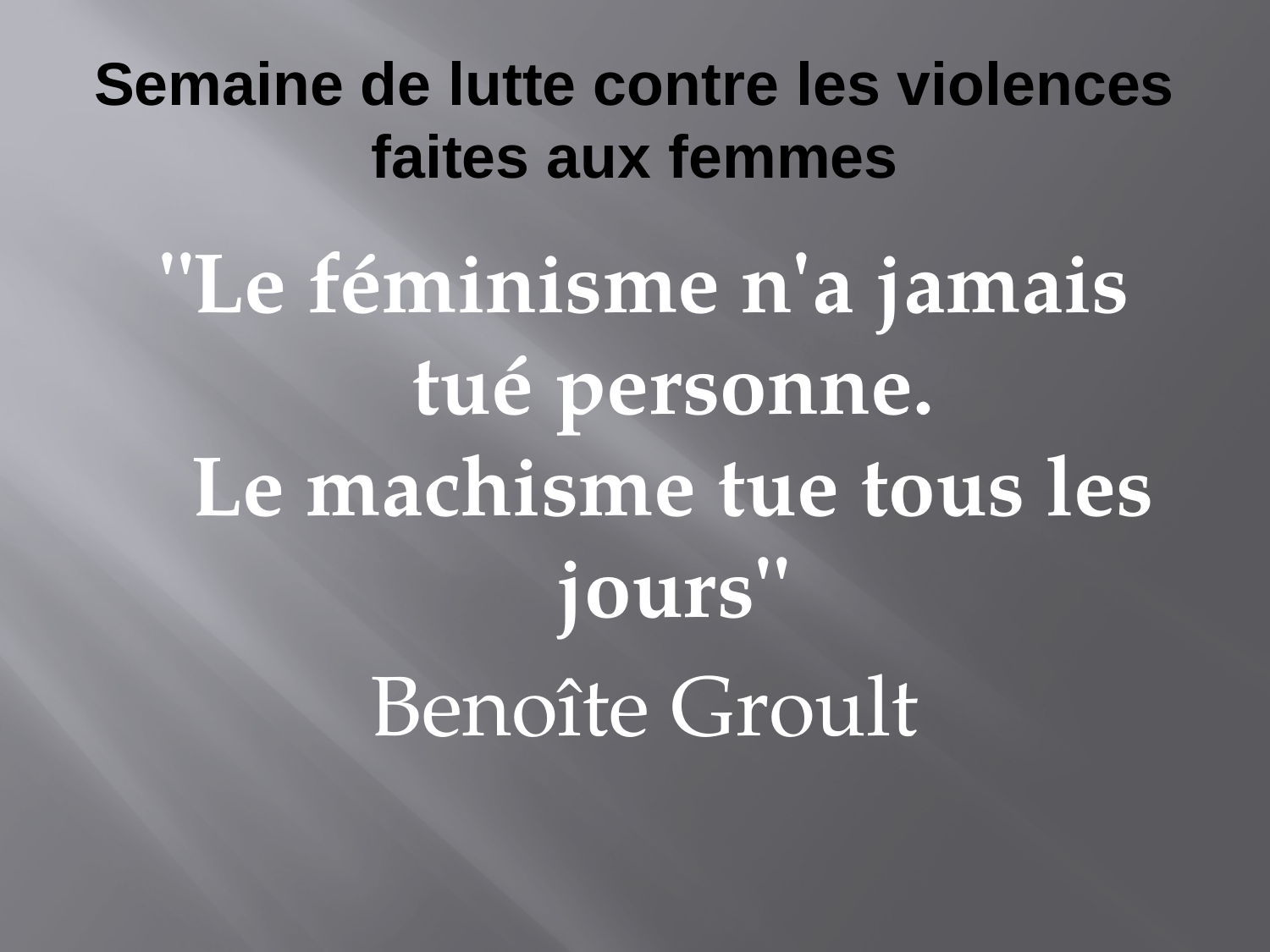

# Semaine de lutte contre les violences faites aux femmes
"Le féminisme n'a jamais tué personne.
Le machisme tue tous les jours"
Benoîte Groult